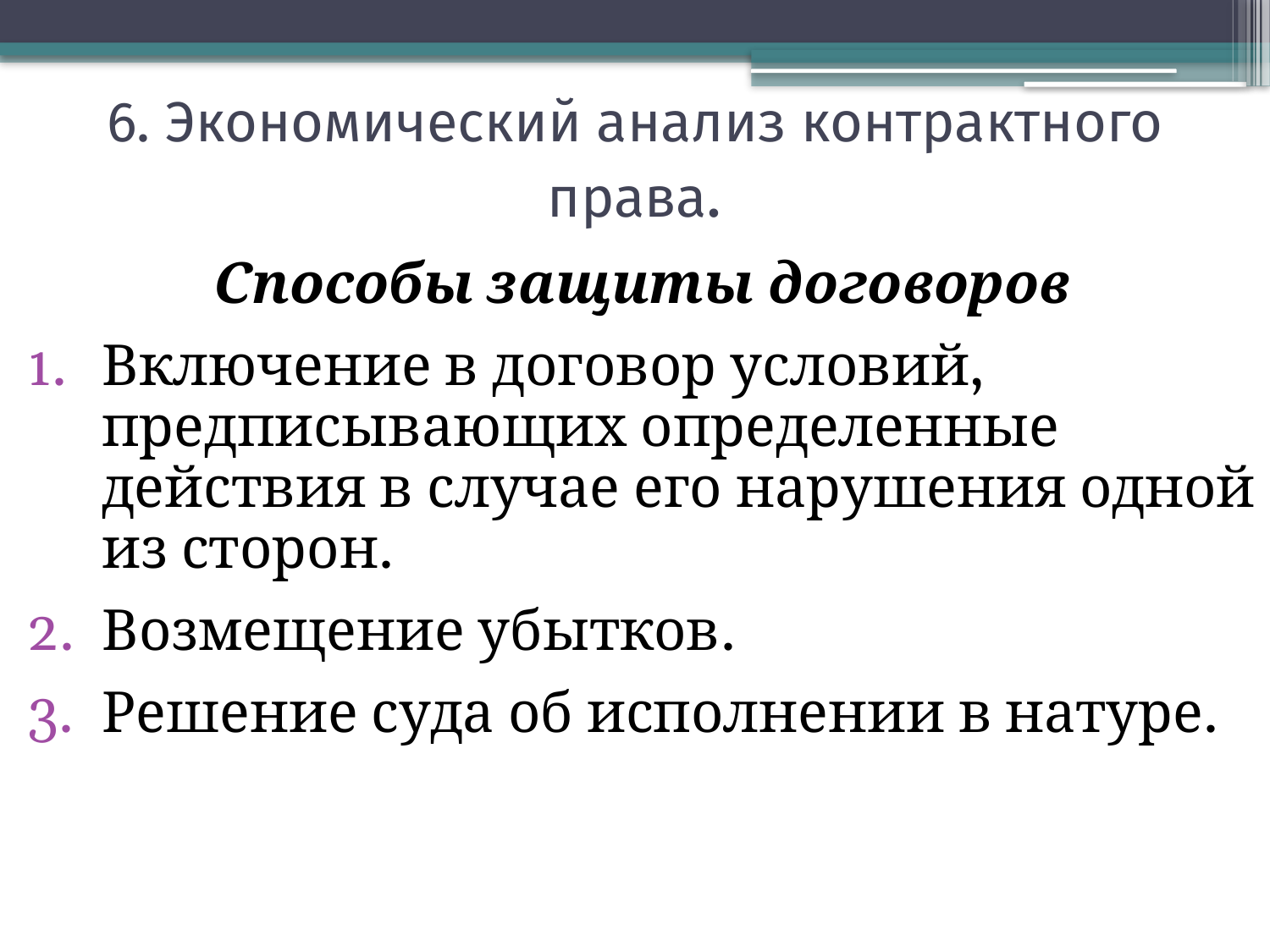

6. Экономический анализ контрактного права.
Способы защиты договоров
Включение в договор условий, предписывающих определенные действия в случае его нарушения одной из сторон.
Возмещение убытков.
Решение суда об исполнении в натуре.